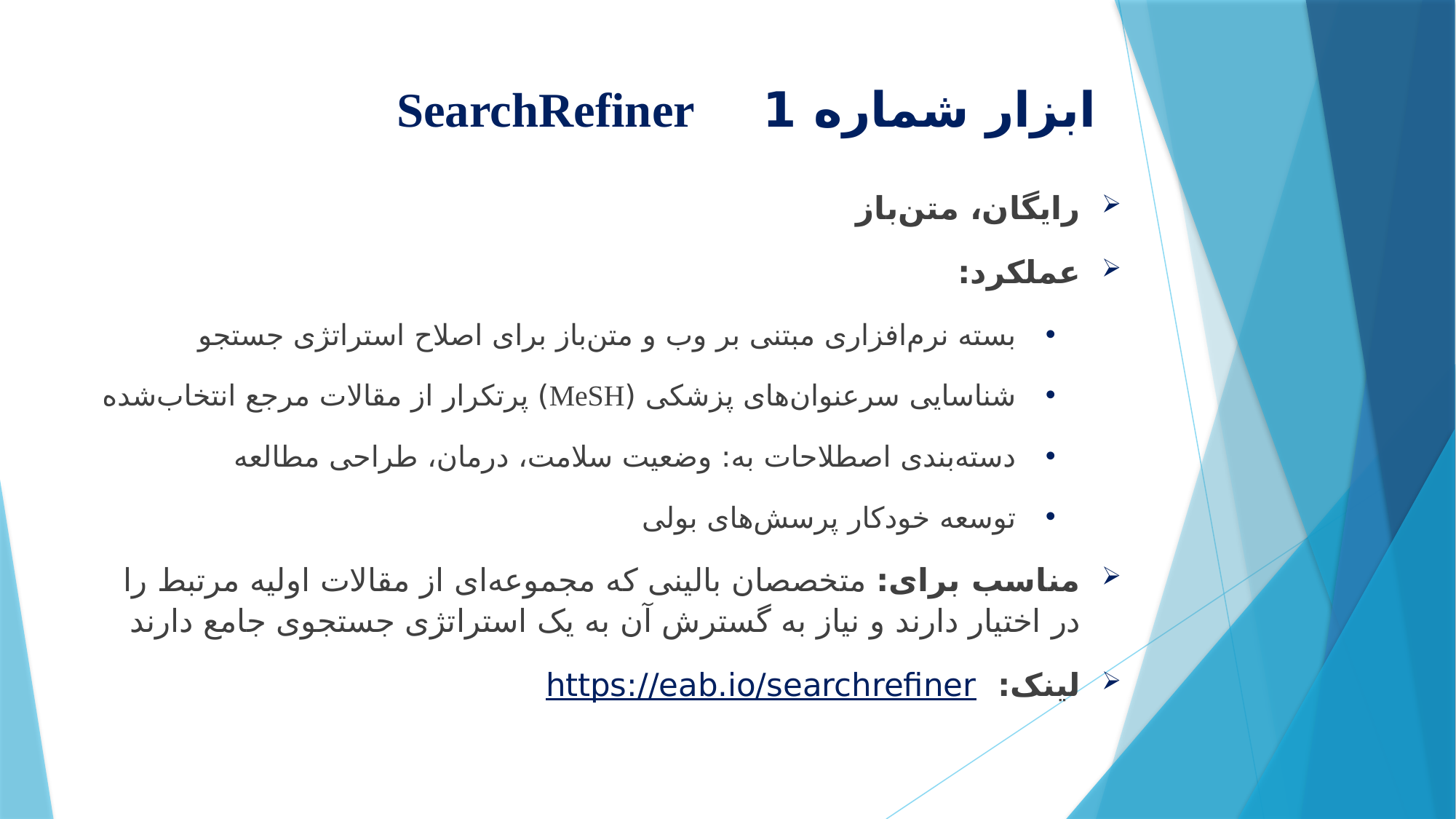

# ابزار شماره 1    SearchRefiner
رایگان، متن‌باز
عملکرد:
بسته نرم‌افزاری مبتنی بر وب و متن‌باز برای اصلاح استراتژی جستجو
شناسایی سرعنوان‌های پزشکی (MeSH) پرتکرار از مقالات مرجع انتخاب‌شده
دسته‌بندی اصطلاحات به: وضعیت سلامت، درمان، طراحی مطالعه
توسعه خودکار پرسش‌های بولی
مناسب برای: متخصصان بالینی که مجموعه‌ای از مقالات اولیه مرتبط را در اختیار دارند و نیاز به گسترش آن به یک استراتژی جستجوی جامع دارند
لینک:  https://eab.io/searchrefiner